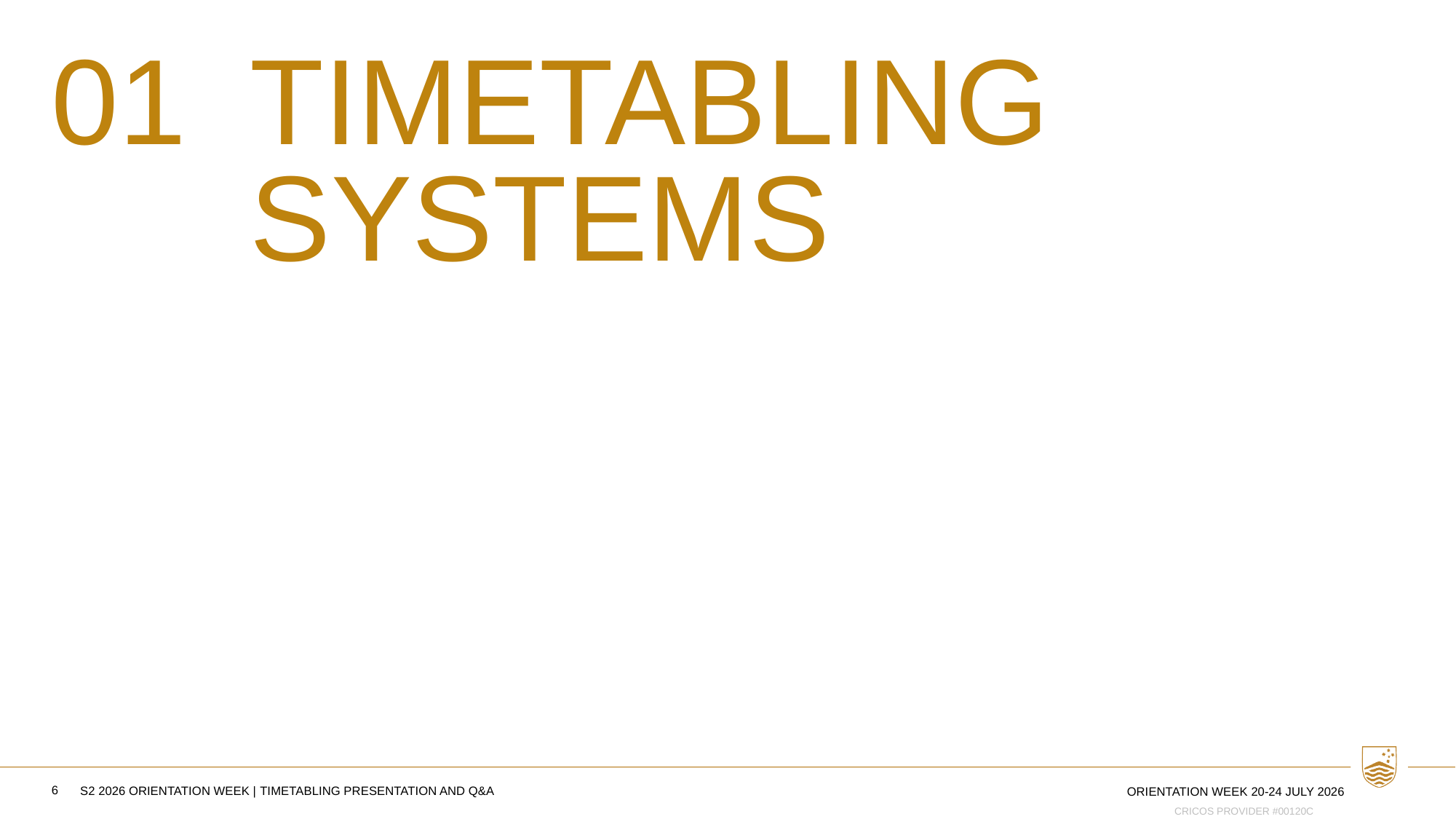

01
# TIMETABLING SYSTEMS
6
Orientation week 20-24 July 2026
S2 2026 Orientation week | Timetabling presentation and Q&A